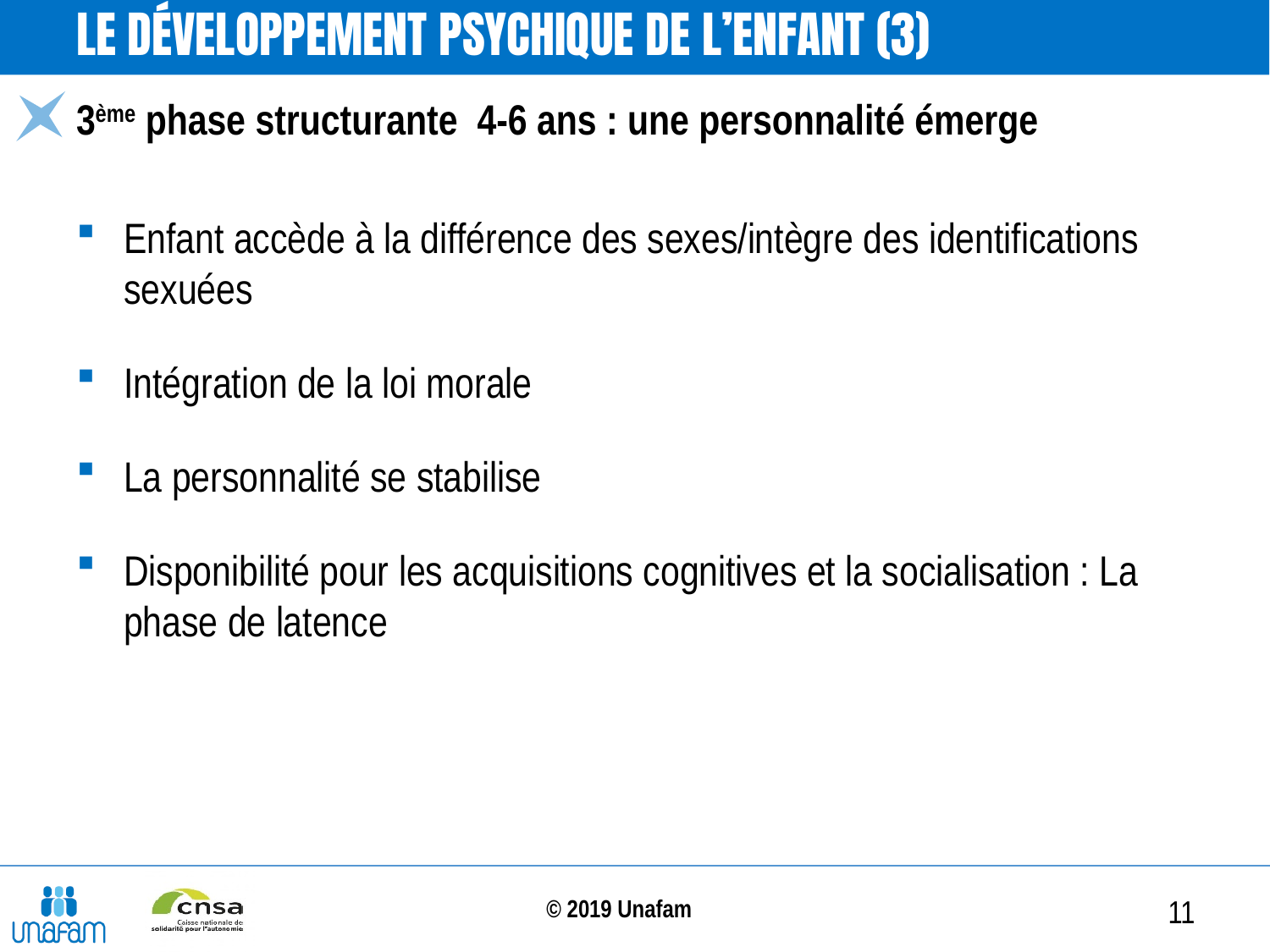

# Le développement psychique de l’enfant (3)
3ème phase structurante  4-6 ans : une personnalité émerge

Enfant accède à la différence des sexes/intègre des identifications sexuées

Intégration de la loi morale

La personnalité se stabilise

Disponibilité pour les acquisitions cognitives et la socialisation : La phase de latence

11